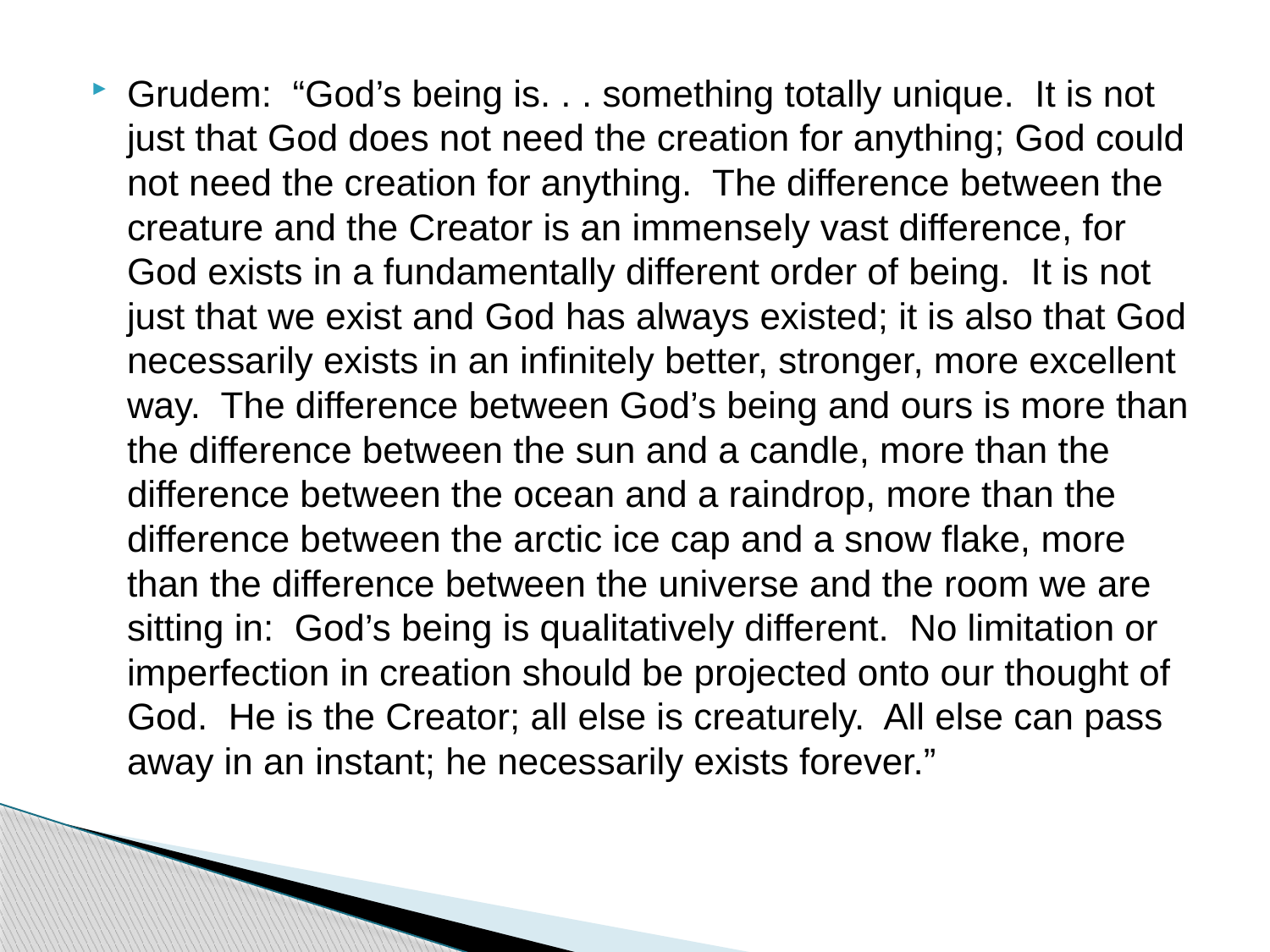

Grudem:  “God’s being is. . . something totally unique.  It is not just that God does not need the creation for anything; God could not need the creation for anything.  The difference between the creature and the Creator is an immensely vast difference, for God exists in a fundamentally different order of being.  It is not just that we exist and God has always existed; it is also that God necessarily exists in an infinitely better, stronger, more excellent way.  The difference between God’s being and ours is more than the difference between the sun and a candle, more than the difference between the ocean and a raindrop, more than the difference between the arctic ice cap and a snow flake, more than the difference between the universe and the room we are sitting in:  God’s being is qualitatively different.  No limitation or imperfection in creation should be projected onto our thought of God.  He is the Creator; all else is creaturely.  All else can pass away in an instant; he necessarily exists forever.”